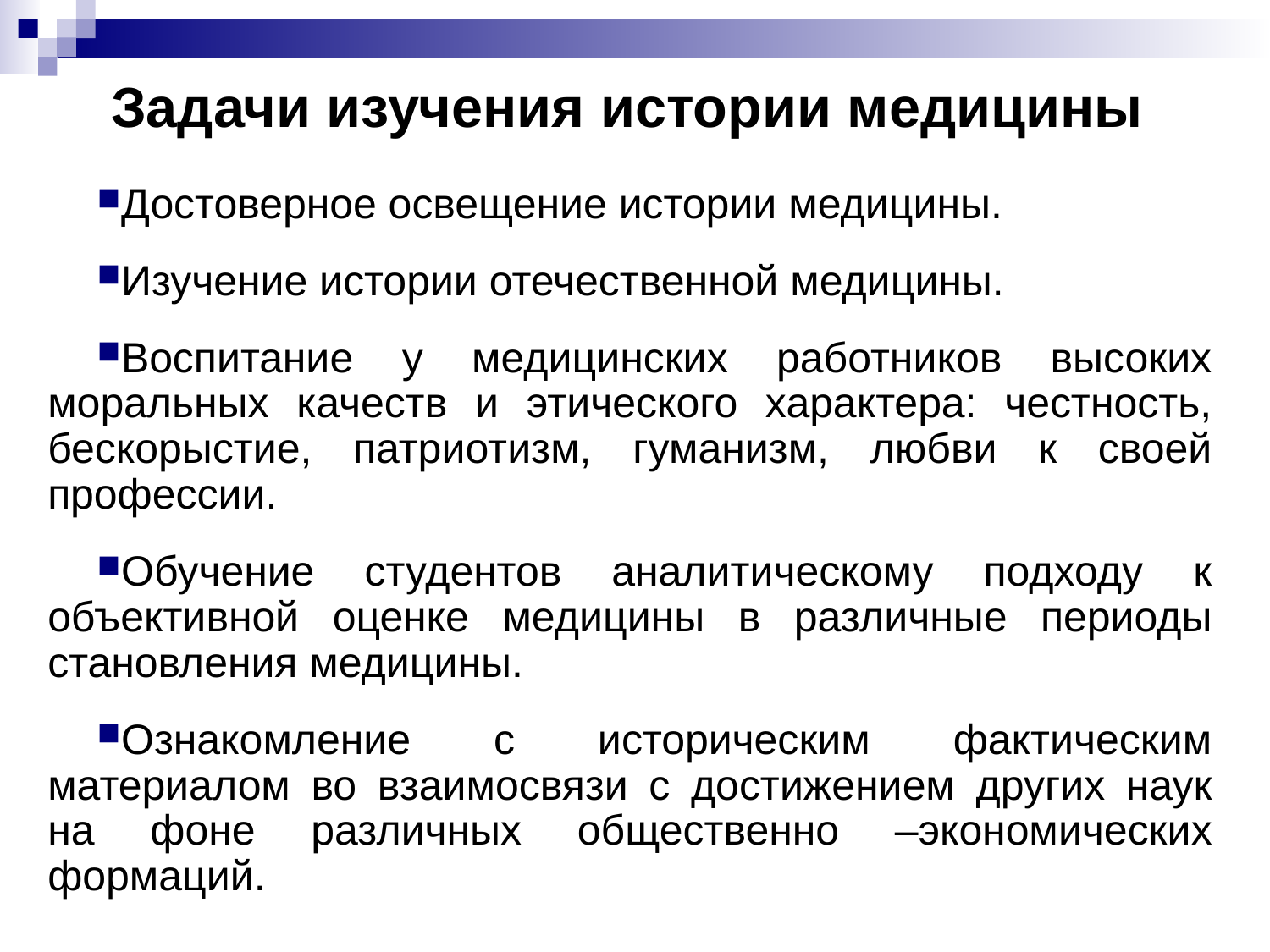

# Задачи изучения истории медицины
Достоверное освещение истории медицины.

Изучение истории отечественной медицины.

Воспитание у медицинских работников высоких моральных качеств и этического характера: честность, бескорыстие, патриотизм, гуманизм, любви к своей профессии.

Обучение студентов аналитическому подходу к объективной оценке медицины в различные периоды становления медицины.

Ознакомление с историческим фактическим материалом во взаимосвязи с достижением других наук на фоне различных общественно –экономических формаций.